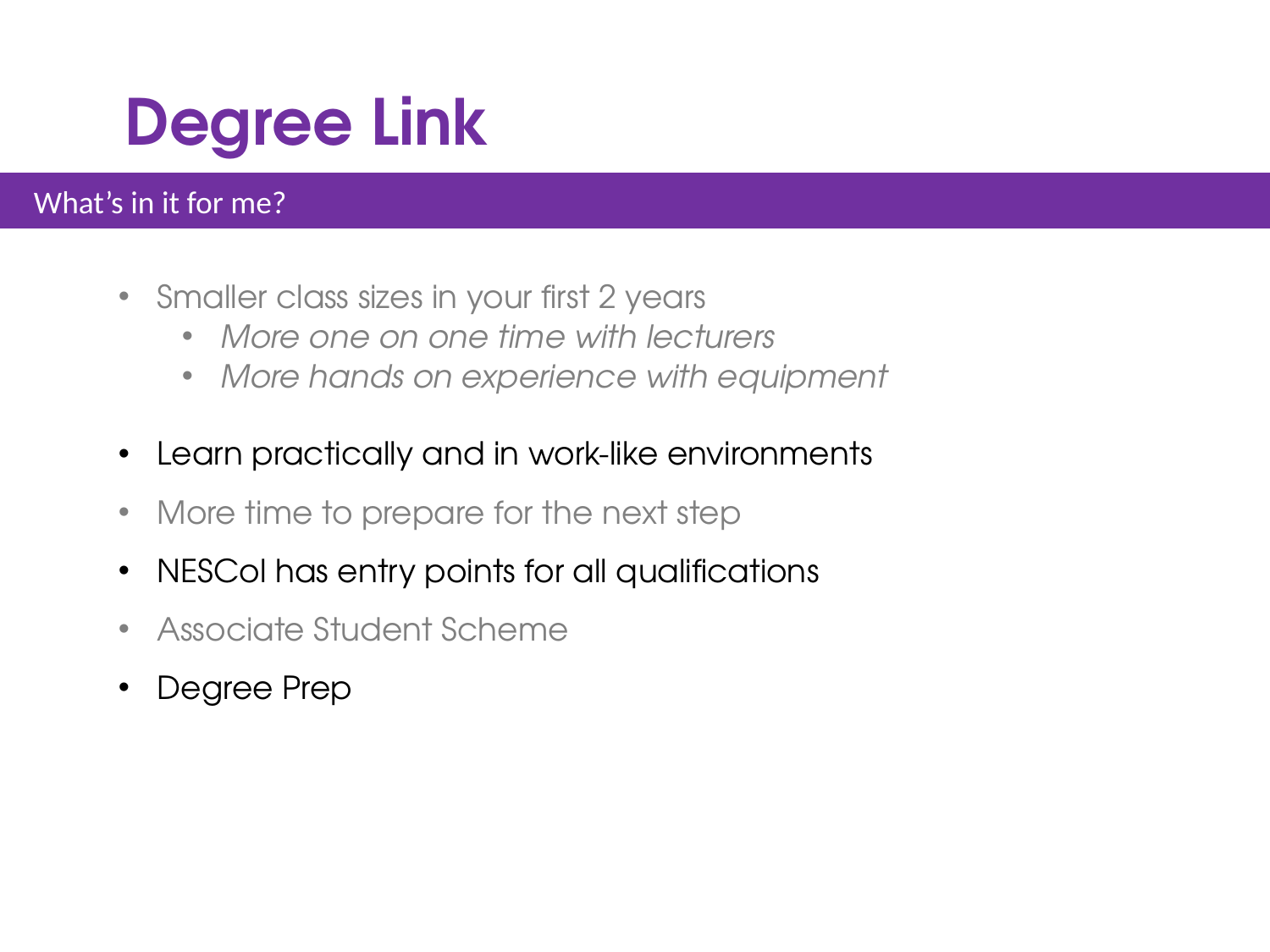

Degree Link	  on up!
   What’s in it for me?
 Smaller class sizes in your first 2 years
 More one on one time with lecturers
 More hands on experience with equipment

 Learn practically and in work-like environments

 More time to prepare for the next step

 NESCol has entry points for all qualifications

 Associate Student Scheme

 Degree Prep